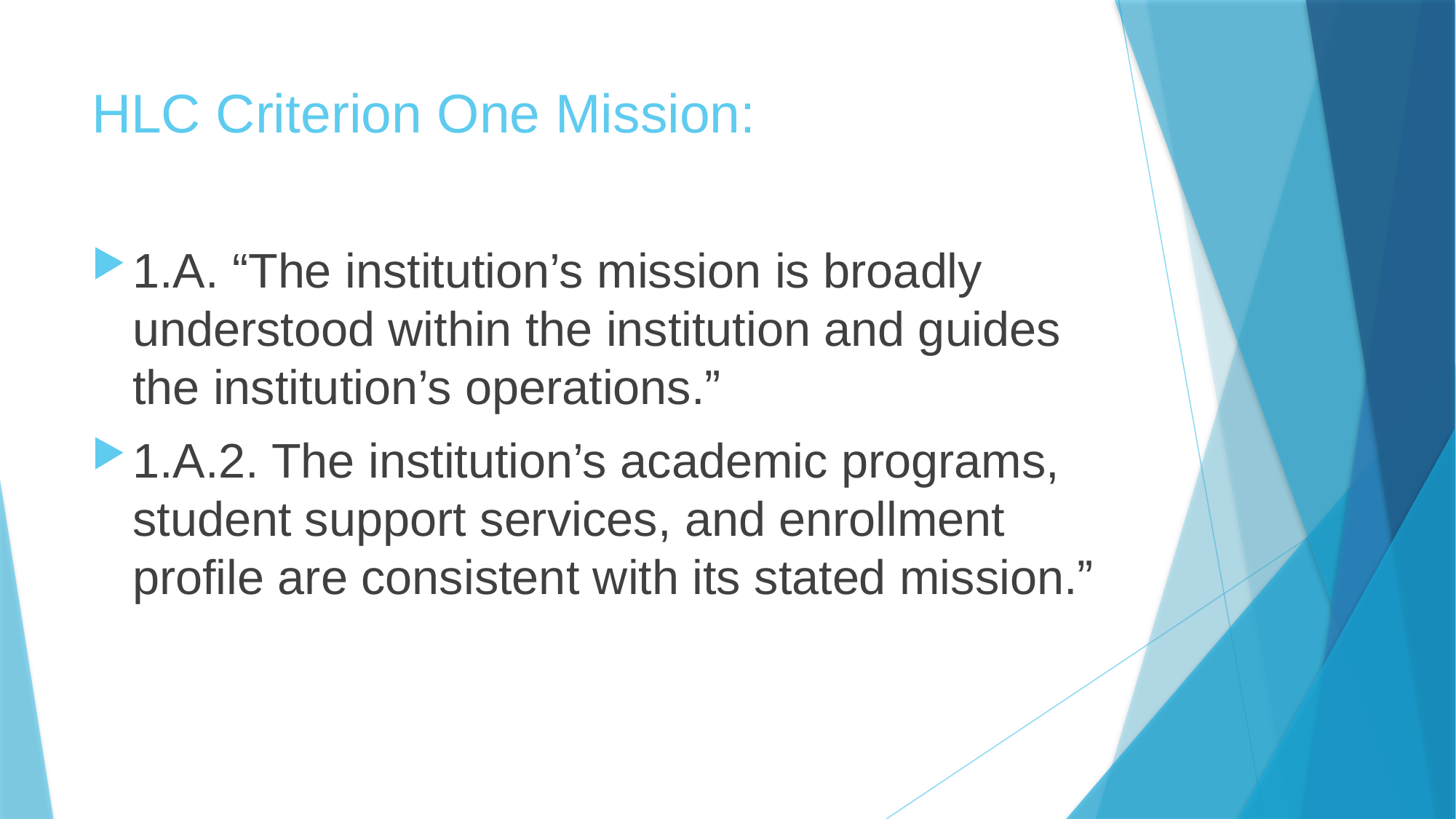

# HLC Criterion One Mission:

1.A. “The institution’s mission is broadly understood within the institution and guides the institution’s operations.”
1.A.2. The institution’s academic programs, student support services, and enrollment profile are consistent with its stated mission.”